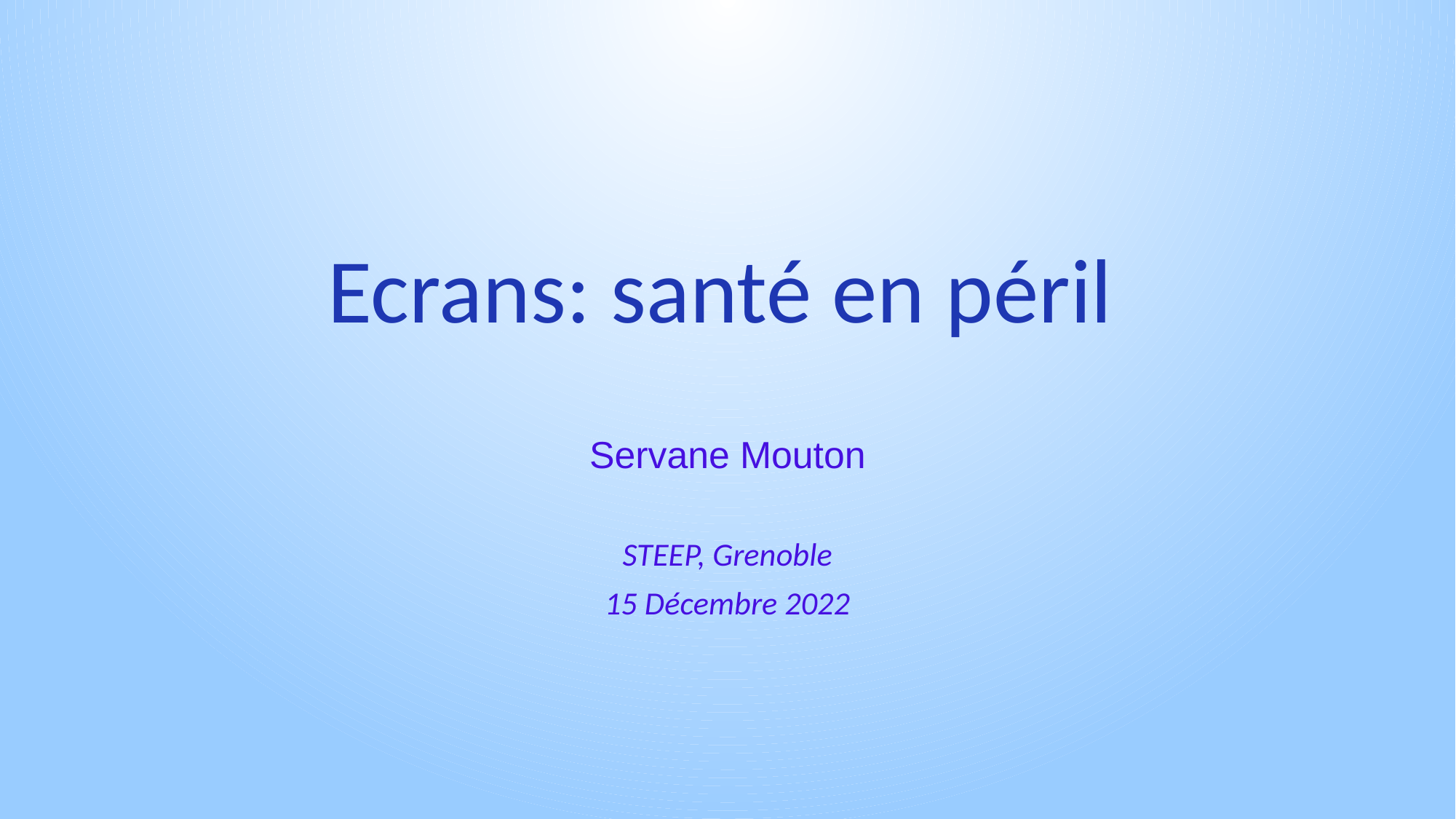

# Ecrans: santé en péril
Servane Mouton

STEEP, Grenoble
15 Décembre 2022